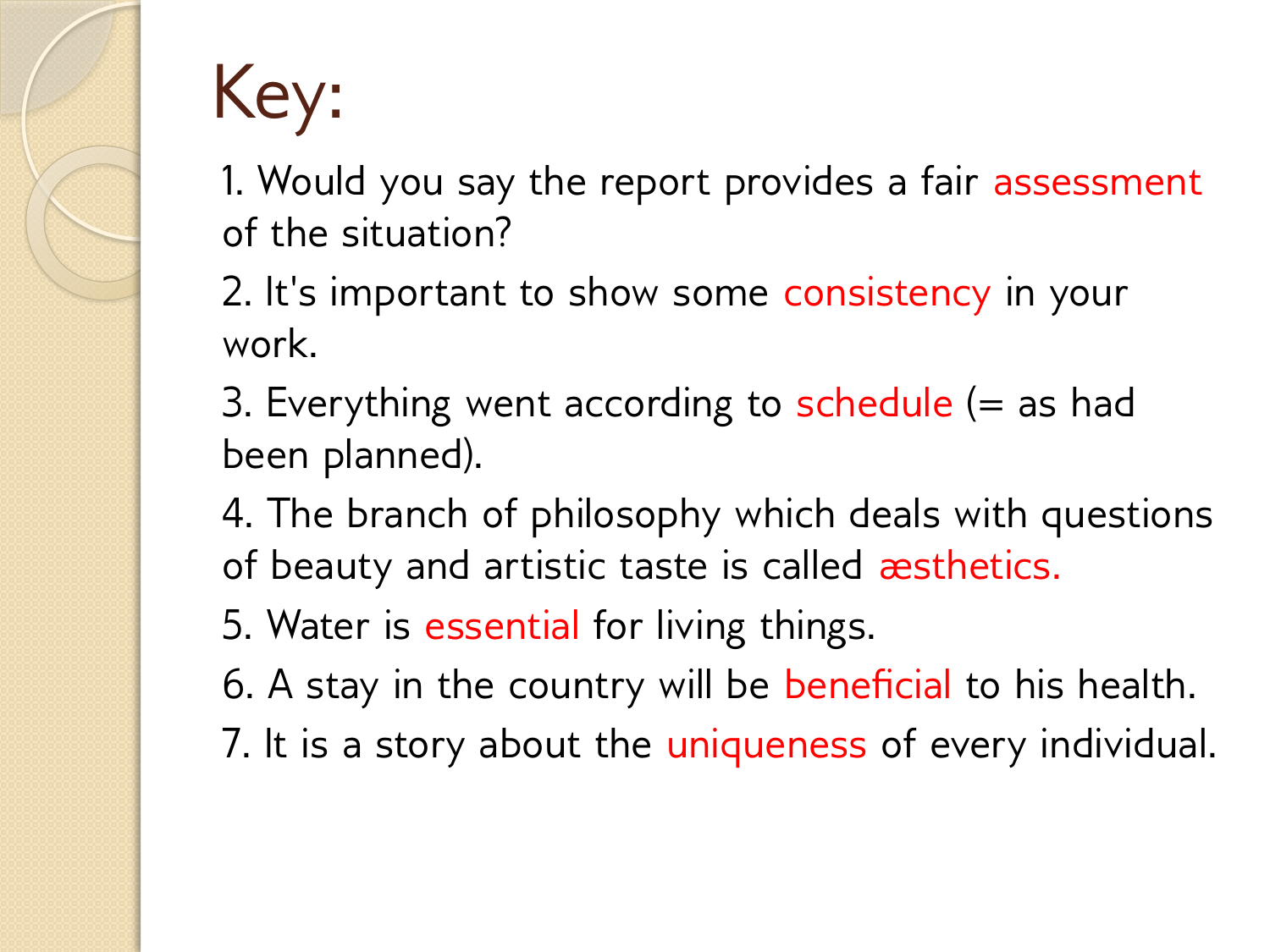

# Key:
1. Would you say the report provides a fair assessment of the situation?
2. It's important to show some consistency in your work.
3. Everything went according to schedule (= as had been planned).
4. The branch of philosophy which deals with questions of beauty and artistic taste is called aesthetics.
5. Water is essential for living things.
6. A stay in the country will be beneficial to his health.
7. It is a story about the uniqueness of every individual.